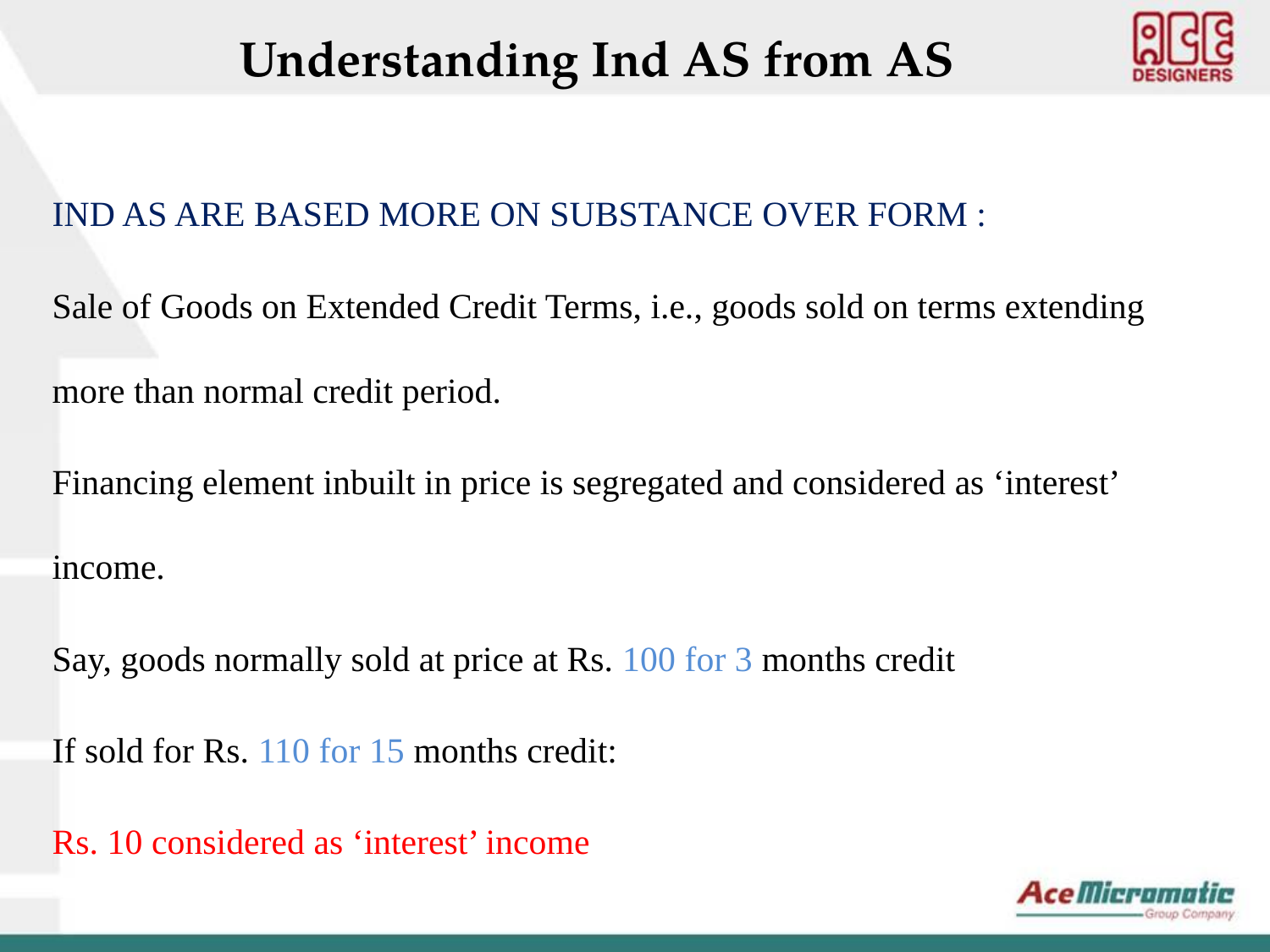

Understanding Ind AS from AS

IND AS ARE BASED MORE ON SUBSTANCE OVER FORM :
Sale of Goods on Extended Credit Terms, i.e., goods sold on terms extending more than normal credit period.
Financing element inbuilt in price is segregated and considered as ‘interest’ income.
Say, goods normally sold at price at Rs. 100 for 3 months credit
If sold for Rs. 110 for 15 months credit:
Rs. 10 considered as ‘interest’ income